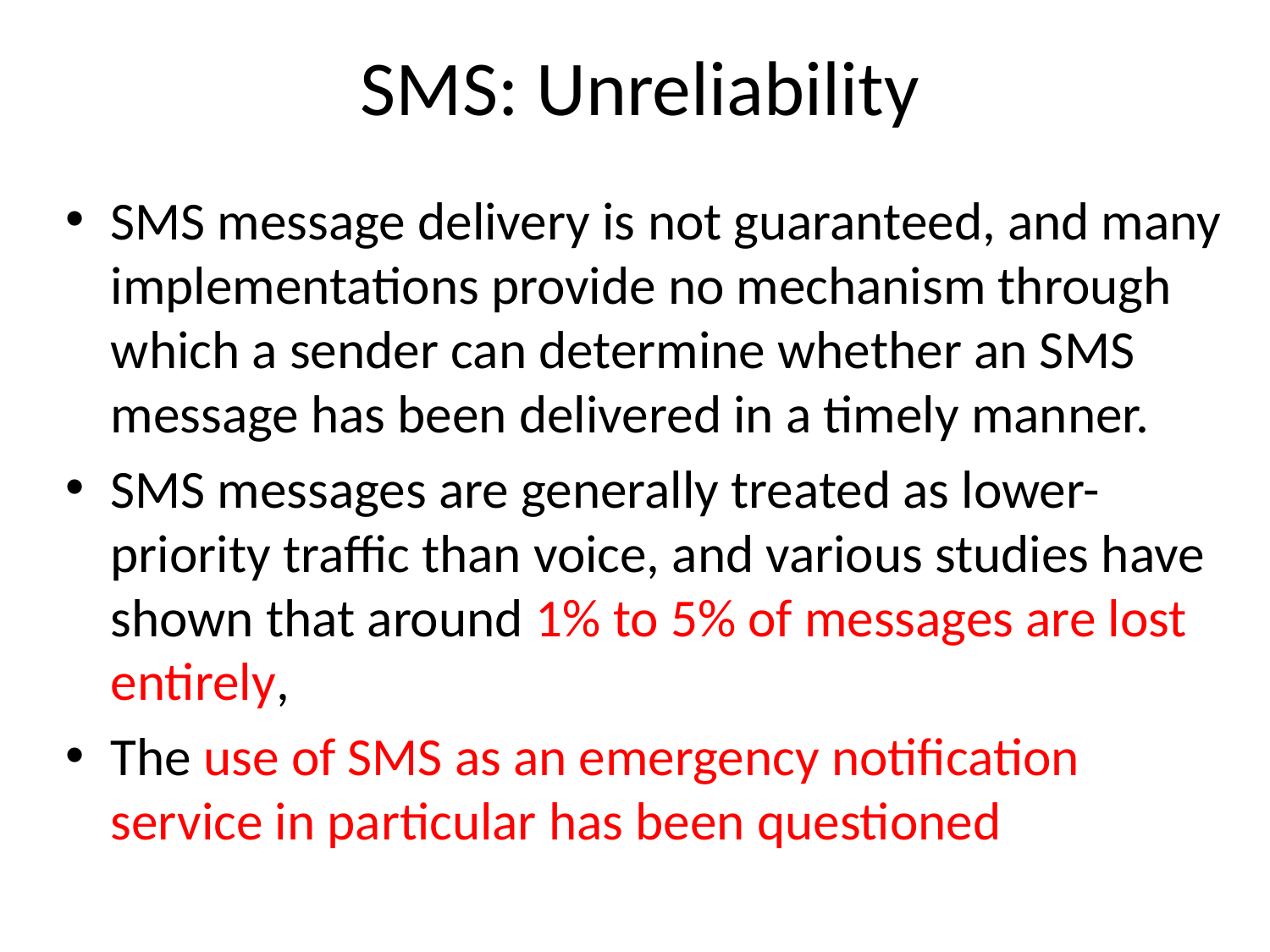

# SMS: Unreliability
SMS message delivery is not guaranteed, and many implementations provide no mechanism through which a sender can determine whether an SMS message has been delivered in a timely manner.
SMS messages are generally treated as lower-priority traffic than voice, and various studies have shown that around 1% to 5% of messages are lost entirely,
The use of SMS as an emergency notification service in particular has been questioned